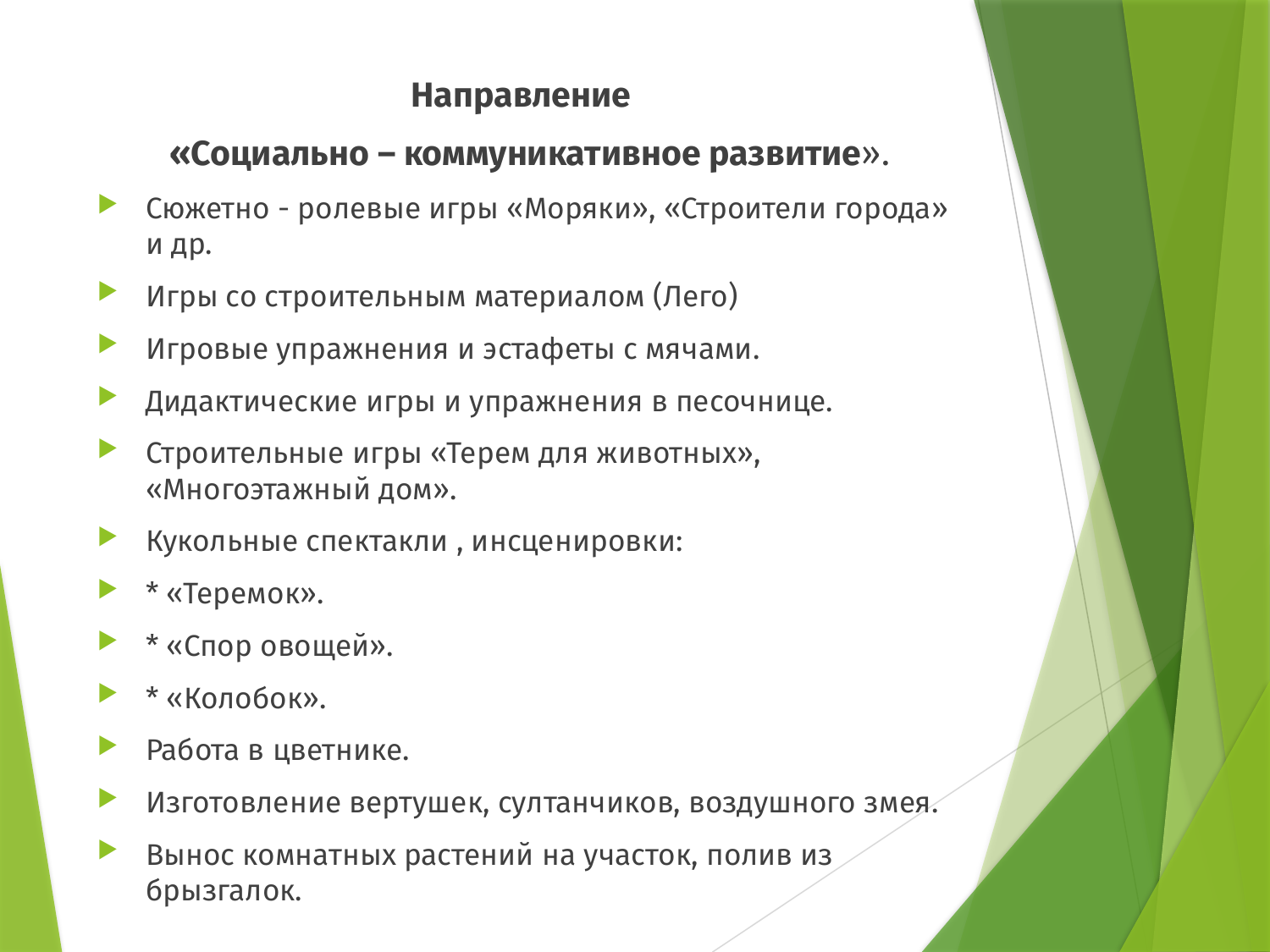

Направление
 «Социально – коммуникативное развитие».
Сюжетно - ролевые игры «Моряки», «Строители города» и др.
Игры со строительным материалом (Лего)
Игровые упражнения и эстафеты с мячами.
Дидактические игры и упражнения в песочнице.
Строительные игры «Терем для животных», «Многоэтажный дом».
Кукольные спектакли , инсценировки:
* «Теремок».
* «Спор овощей».
* «Колобок».
Работа в цветнике.
Изготовление вертушек, султанчиков, воздушного змея.
Вынос комнатных растений на участок, полив из брызгалок.